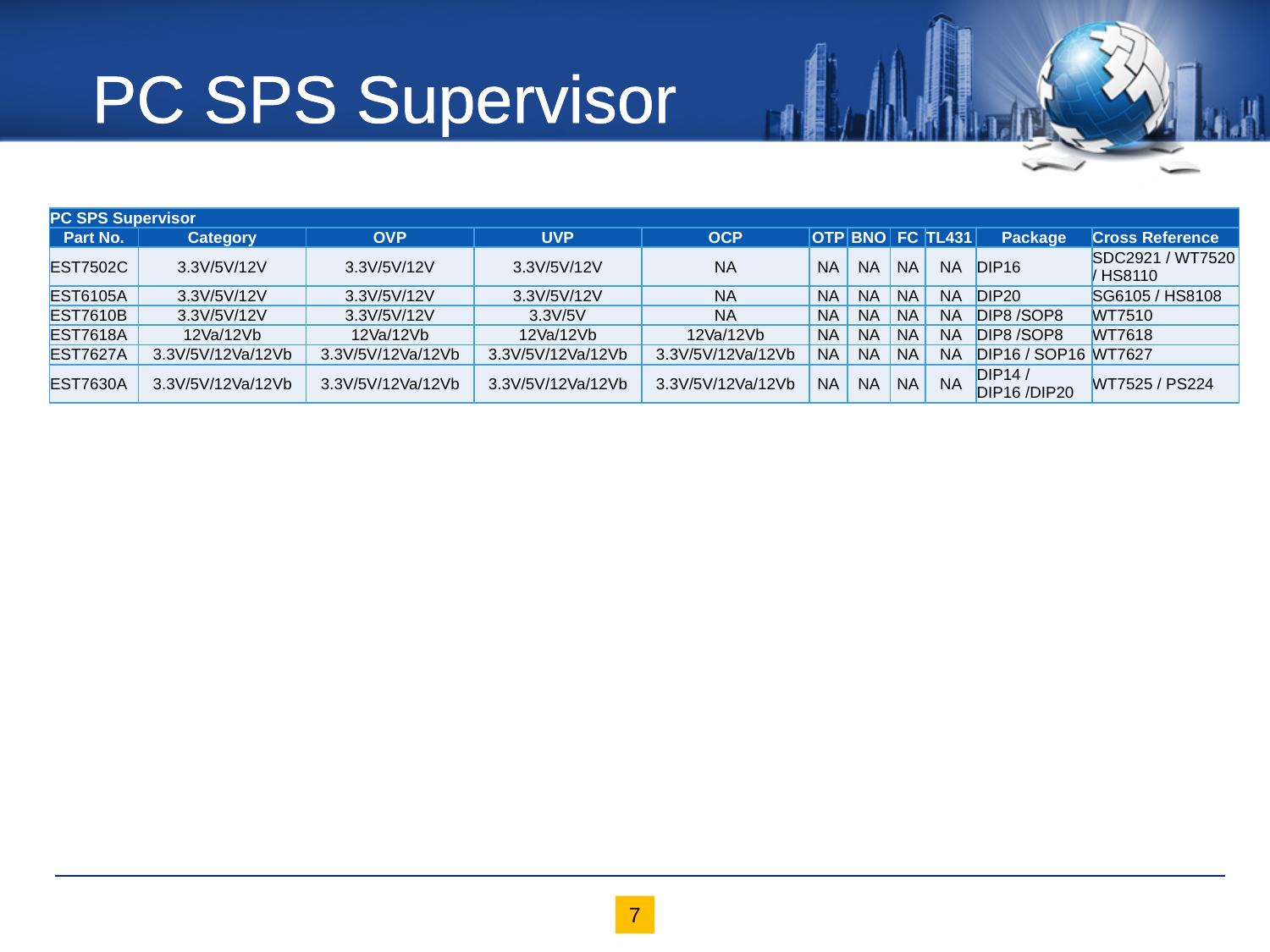

PC SPS Supervisor
| PC SPS Supervisor |  |  |  |  |  |  |  |  |  |  |
| --- | --- | --- | --- | --- | --- | --- | --- | --- | --- | --- |
| Part No. | Category | OVP | UVP | OCP | OTP | BNO | FC | TL431 | Package | Cross Reference |
| EST7502C | 3.3V/5V/12V | 3.3V/5V/12V | 3.3V/5V/12V | NA | NA | NA | NA | NA | DIP16 | SDC2921 / WT7520 / HS8110 |
| EST6105A | 3.3V/5V/12V | 3.3V/5V/12V | 3.3V/5V/12V | NA | NA | NA | NA | NA | DIP20 | SG6105 / HS8108 |
| EST7610B | 3.3V/5V/12V | 3.3V/5V/12V | 3.3V/5V | NA | NA | NA | NA | NA | DIP8 /SOP8 | WT7510 |
| EST7618A | 12Va/12Vb | 12Va/12Vb | 12Va/12Vb | 12Va/12Vb | NA | NA | NA | NA | DIP8 /SOP8 | WT7618 |
| EST7627A | 3.3V/5V/12Va/12Vb | 3.3V/5V/12Va/12Vb | 3.3V/5V/12Va/12Vb | 3.3V/5V/12Va/12Vb | NA | NA | NA | NA | DIP16 / SOP16 | WT7627 |
| EST7630A | 3.3V/5V/12Va/12Vb | 3.3V/5V/12Va/12Vb | 3.3V/5V/12Va/12Vb | 3.3V/5V/12Va/12Vb | NA | NA | NA | NA | DIP14 / DIP16 /DIP20 | WT7525 / PS224 |